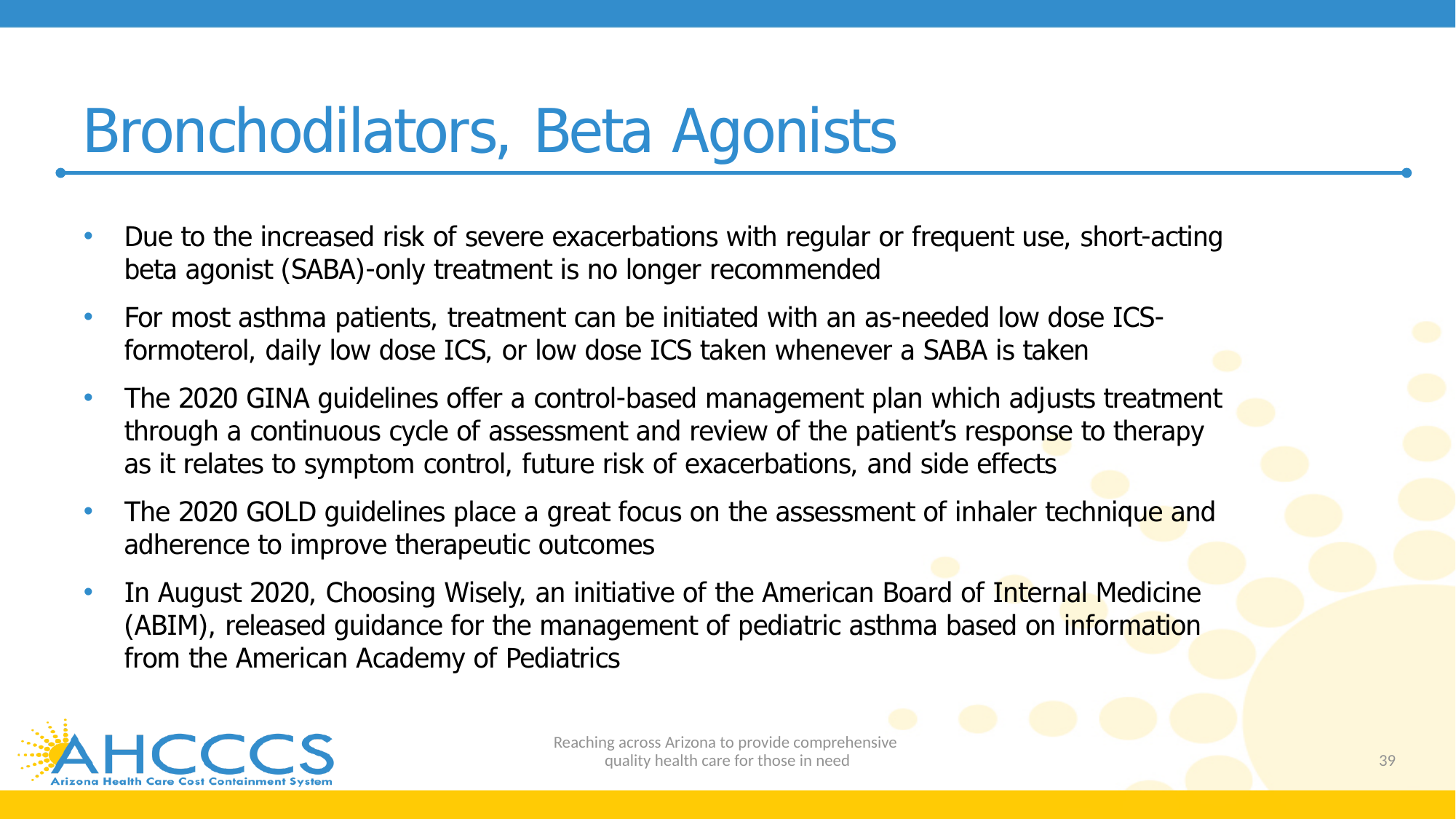

# Bronchodilators, Beta Agonists
Due to the increased risk of severe exacerbations with regular or frequent use, short-acting beta agonist (SABA)-only treatment is no longer recommended
For most asthma patients, treatment can be initiated with an as-needed low dose ICS-formoterol, daily low dose ICS, or low dose ICS taken whenever a SABA is taken
The 2020 GINA guidelines offer a control-based management plan which adjusts treatment through a continuous cycle of assessment and review of the patient’s response to therapy as it relates to symptom control, future risk of exacerbations, and side effects
The 2020 GOLD guidelines place a great focus on the assessment of inhaler technique and adherence to improve therapeutic outcomes
In August 2020, Choosing Wisely, an initiative of the American Board of Internal Medicine (ABIM), released guidance for the management of pediatric asthma based on information from the American Academy of Pediatrics

Reaching across Arizona to provide comprehensive
quality health care for those in need
39